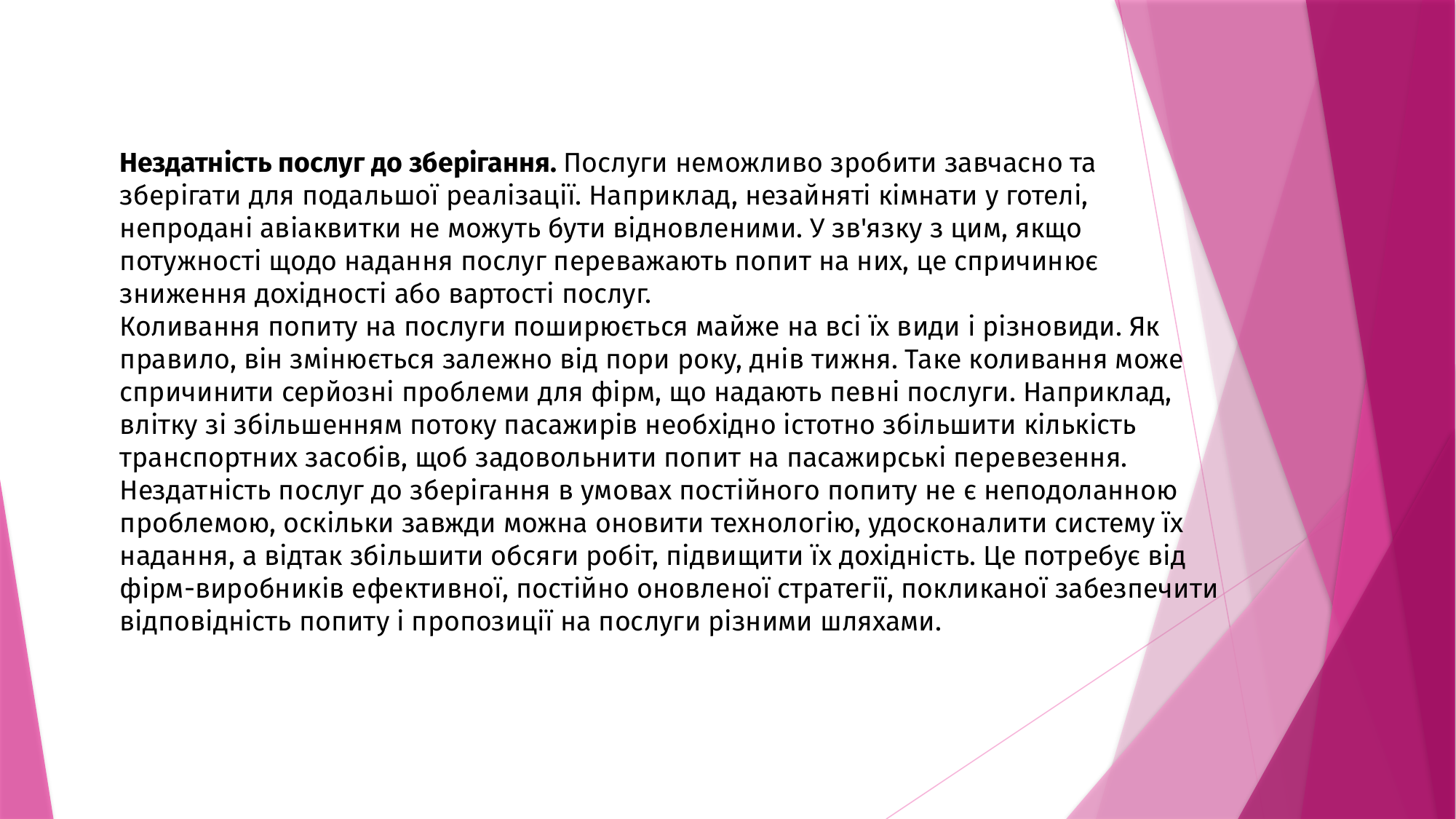

Нездатність послуг до зберігання. Послуги неможливо зробити завчасно та зберігати для подальшої реалізації. Наприклад, незайняті кімнати у готелі, непродані авіаквитки не можуть бути відновленими. У зв'язку з цим, якщо потужності щодо надання послуг переважають попит на них, це спричинює зниження дохідності або вартості послуг.
Коливання попиту на послуги поширюється майже на всі їх види і різновиди. Як правило, він змінюється залежно від пори року, днів тижня. Таке коливання може спричинити серйозні проблеми для фірм, що надають певні послуги. Наприклад, влітку зі збільшенням потоку пасажирів необхідно істотно збільшити кількість транспортних засобів, щоб задовольнити попит на пасажирські перевезення. Нездатність послуг до зберігання в умовах постійного попиту не є неподоланною проблемою, оскільки завжди можна оновити технологію, удосконалити систему їх надання, а відтак збільшити обсяги робіт, підвищити їх дохідність. Це потребує від фірм-виробників ефективної, постійно оновленої стратегії, покликаної забезпечити відповідність попиту і пропозиції на послуги різними шляхами.